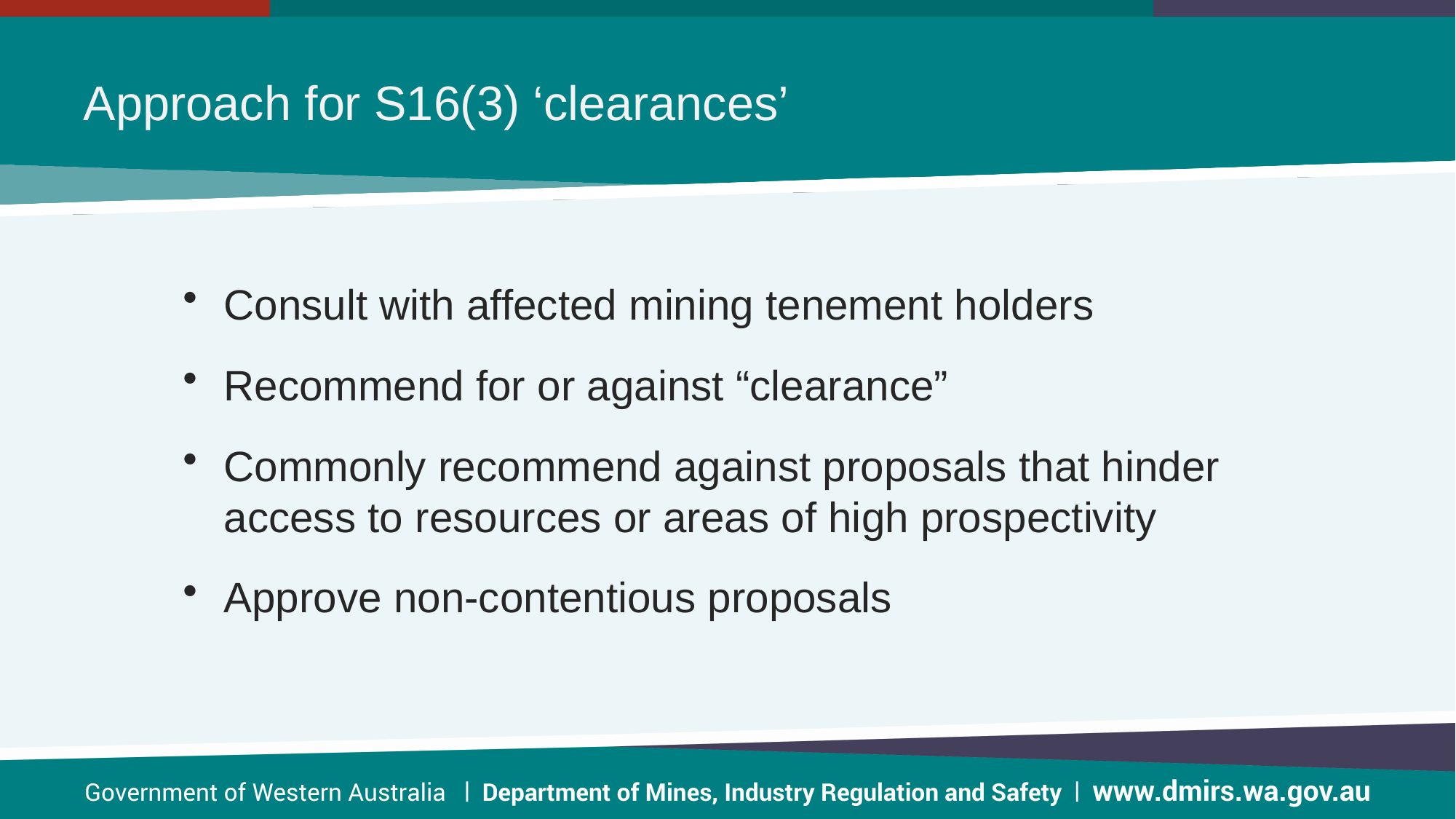

# Approach for S16(3) ‘clearances’
Consult with affected mining tenement holders

Recommend for or against “clearance”

Commonly recommend against proposals that hinder access to resources or areas of high prospectivity

Approve non-contentious proposals